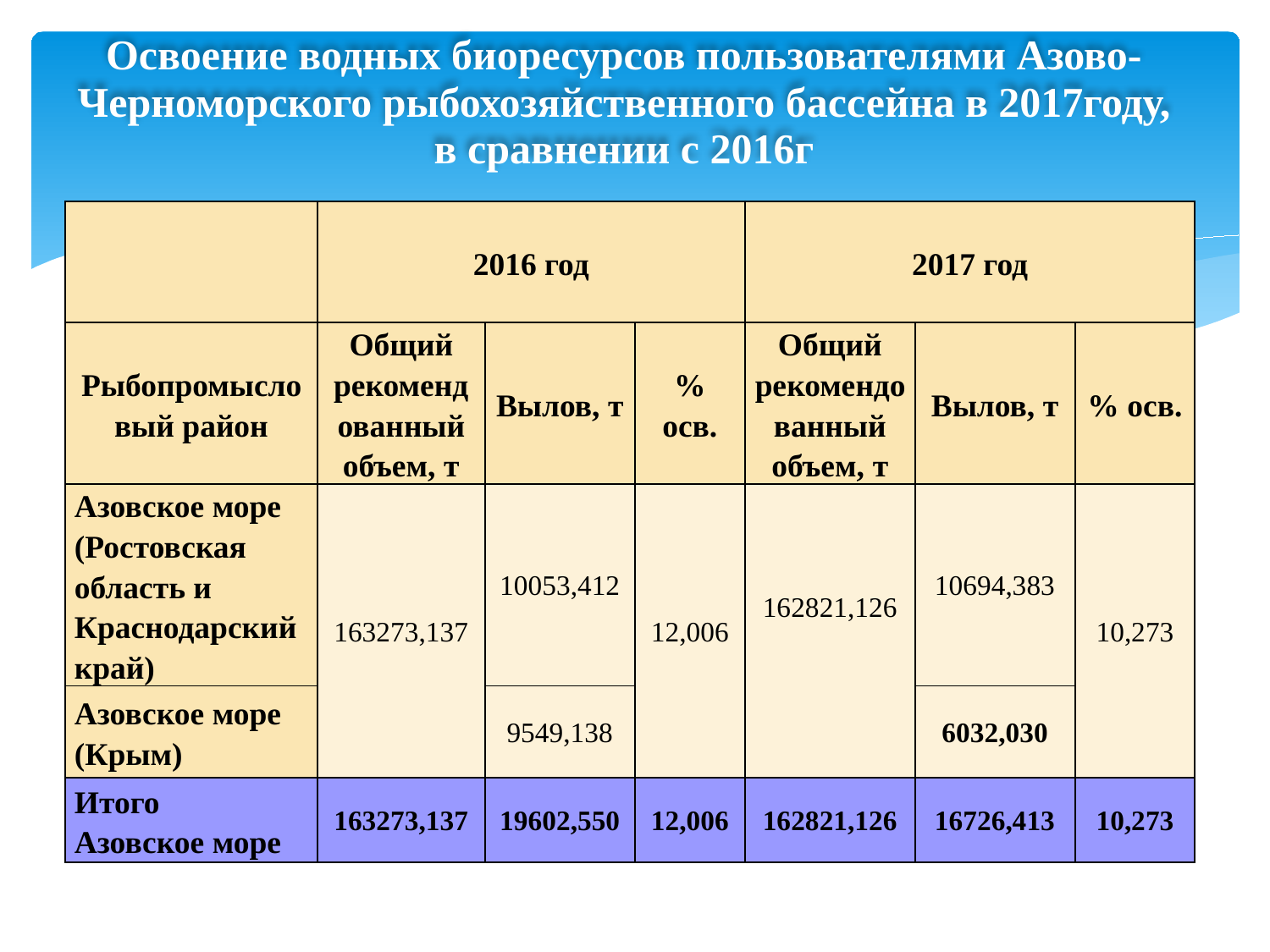

Освоение водных биоресурсов пользователями Азово-Черноморского рыбохозяйственного бассейна в 2017году, в сравнении с 2016г
|  | 2016 год |  |  | 2017 год |  |  |
| --- | --- | --- | --- | --- | --- | --- |
| Рыбопромысловый район | Общий рекомендованный объем, т | Вылов, т | % осв. | Общий рекомендованный объем, т | Вылов, т | % осв. |
| Азовское море (Ростовская область и Краснодарский край) | 163273,137 | 10053,412 | 12,006 | 162821,126 | 10694,383 | 10,273 |
| Азовское море (Крым) |  | 9549,138 |  |  | 6032,030 |  |
| Итого Азовское море | 163273,137 | 19602,550 | 12,006 | 162821,126 | 16726,413 | 10,273 |